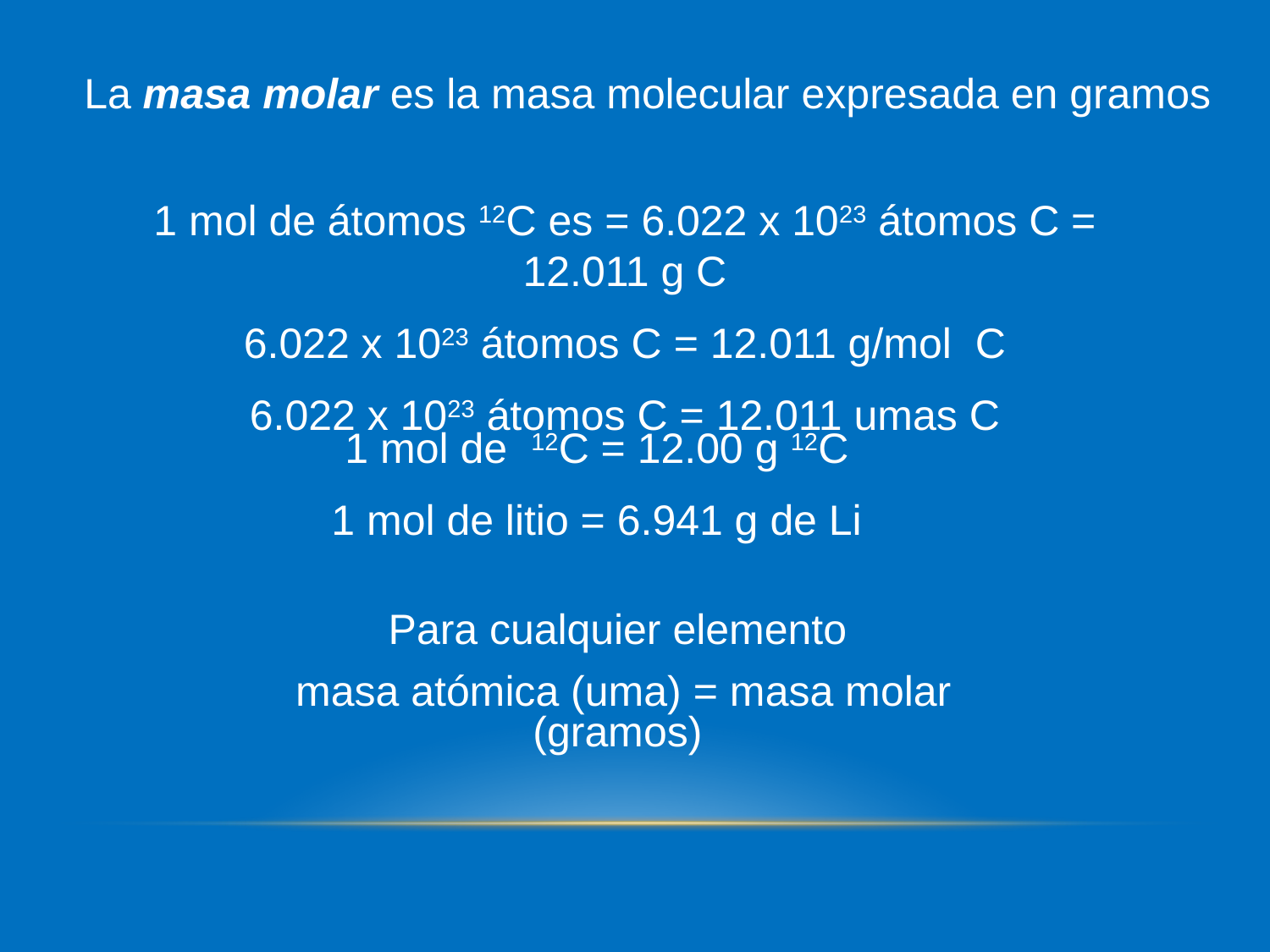

La masa molar es la masa molecular expresada en gramos
1 mol de átomos 12C es = 6.022 x 1023 átomos C = 12.011 g C
6.022 x 1023 átomos C = 12.011 g/mol  C
6.022 x 1023 átomos C = 12.011 umas C
1 mol de  12C = 12.00 g 12C
1 mol de litio = 6.941 g de Li
Para cualquier elemento
 masa atómica (uma) = masa molar (gramos)